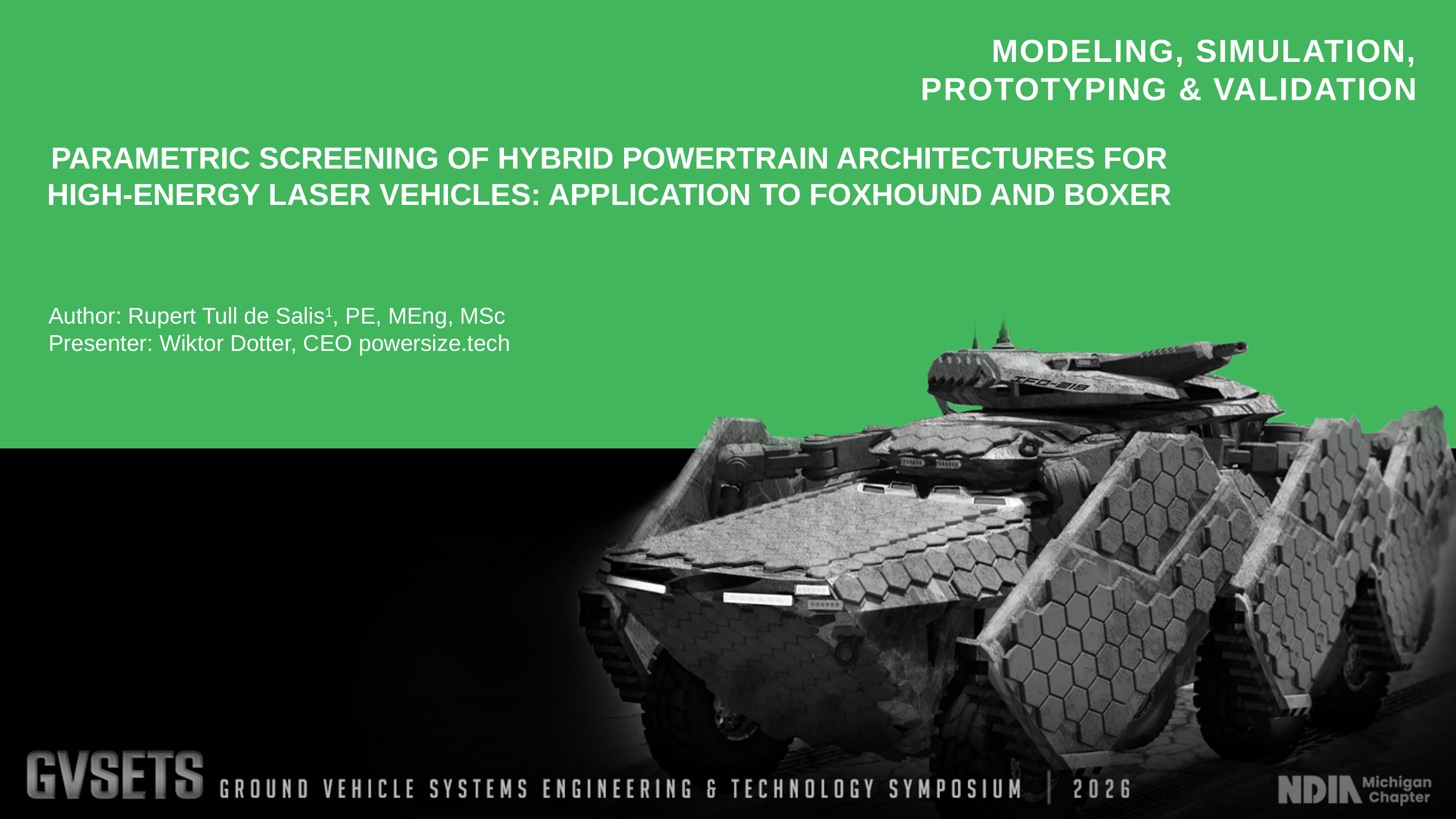

PARAMETRIC SCREENING OF HYBRID POWERTRAIN ARCHITECTURES FOR HIGH-ENERGY LASER VEHICLES: APPLICATION TO FOXHOUND AND BOXER

Author: Rupert Tull de Salis1, PE, MEng, MSc
Presenter: Wiktor Dotter, CEO powersize.tech